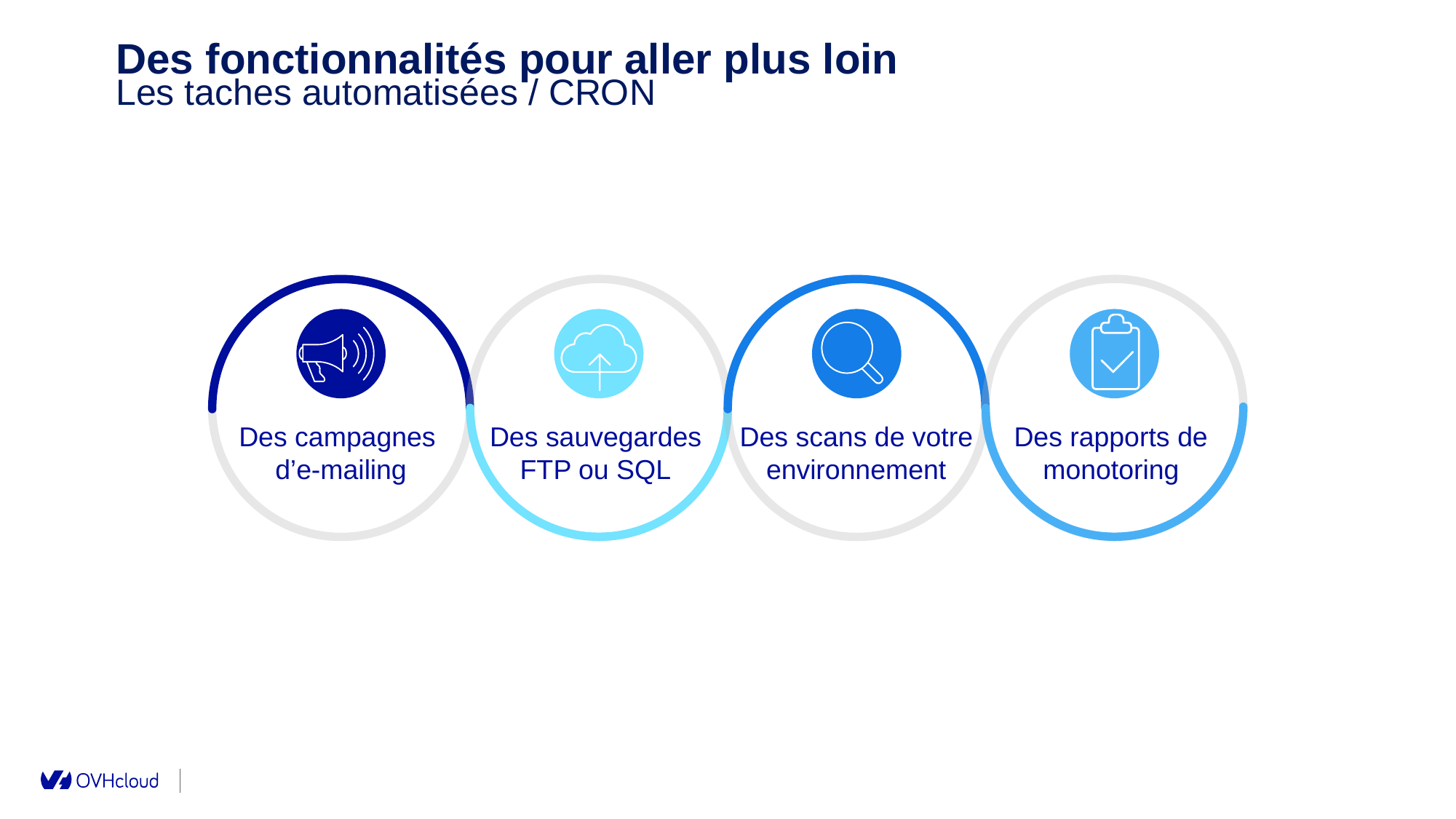

Des fonctionnalités pour aller plus loin
Les taches automatisées / CRON

Des campagnes
d’e-mailing
Des sauvegardes FTP ou SQL
Des scans de votre environnement
Des rapports de monotoring